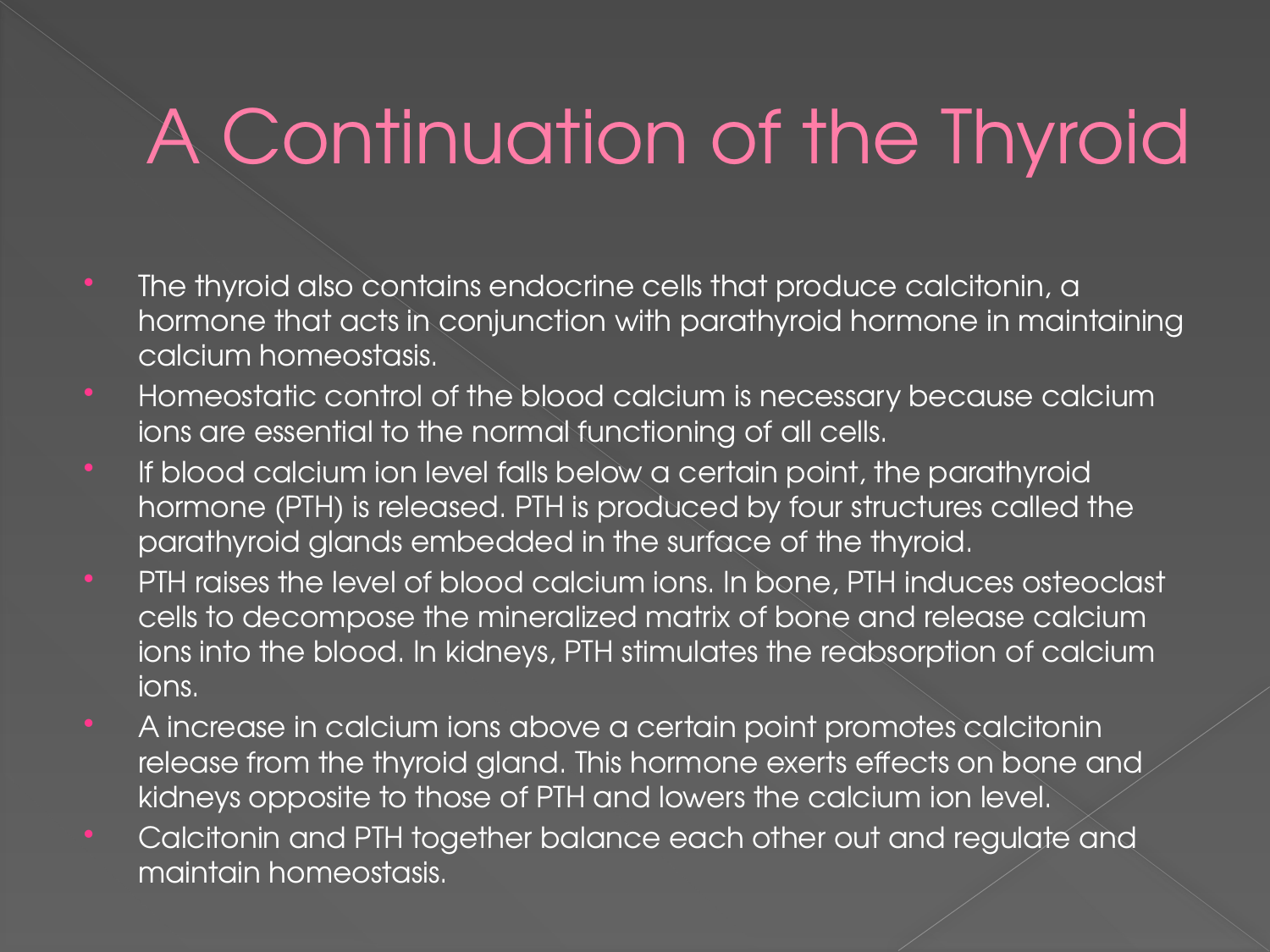

# A Continuation of the Thyroid
The thyroid also contains endocrine cells that produce calcitonin, a hormone that acts in conjunction with parathyroid hormone in maintaining calcium homeostasis.
Homeostatic control of the blood calcium is necessary because calcium ions are essential to the normal functioning of all cells.
If blood calcium ion level falls below a certain point, the parathyroid hormone (PTH) is released. PTH is produced by four structures called the parathyroid glands embedded in the surface of the thyroid.
PTH raises the level of blood calcium ions. In bone, PTH induces osteoclast cells to decompose the mineralized matrix of bone and release calcium ions into the blood. In kidneys, PTH stimulates the reabsorption of calcium ions.
A increase in calcium ions above a certain point promotes calcitonin release from the thyroid gland. This hormone exerts effects on bone and kidneys opposite to those of PTH and lowers the calcium ion level.
Calcitonin and PTH together balance each other out and regulate and maintain homeostasis.